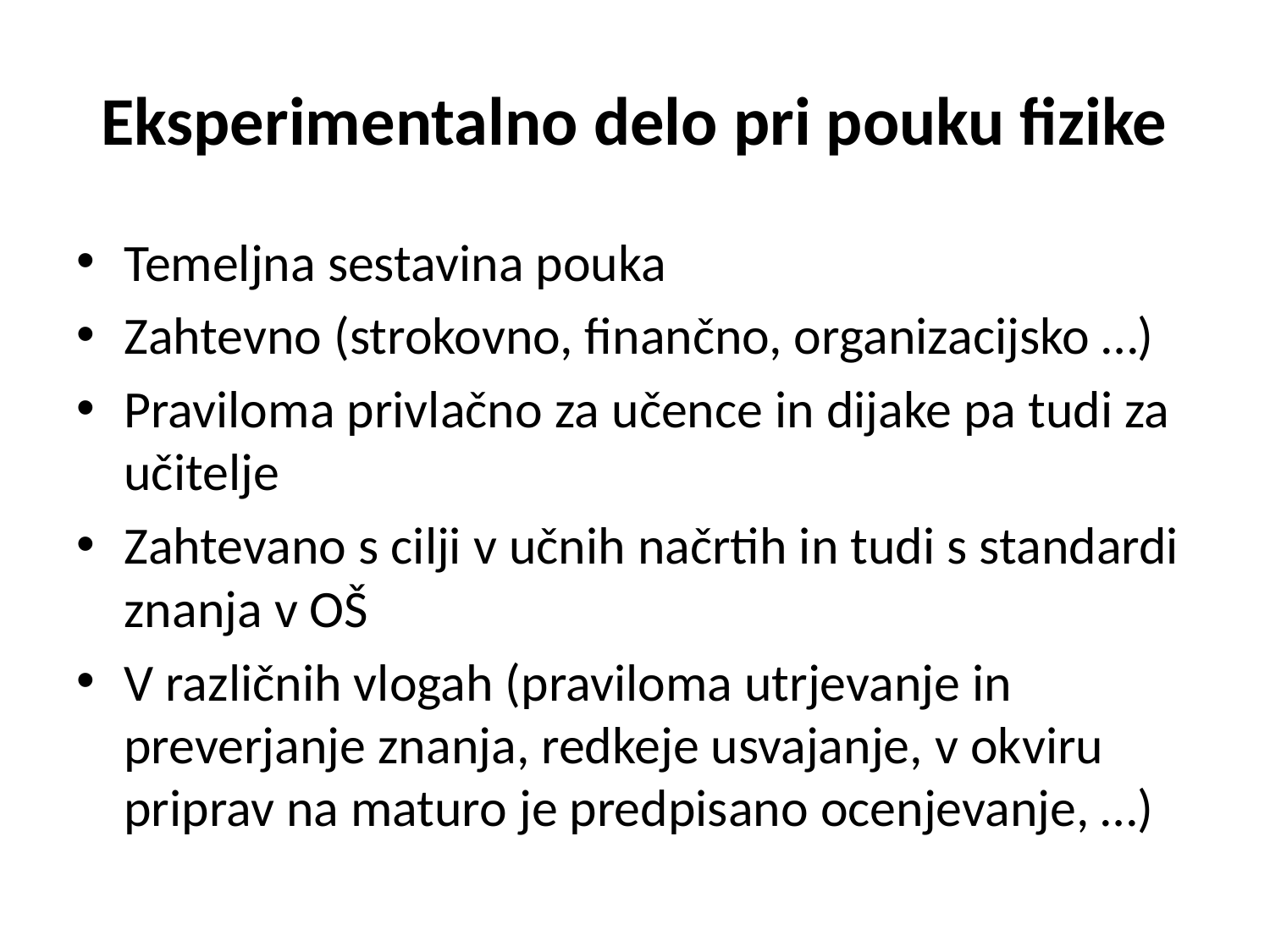

# Eksperimentalno delo pri pouku fizike
Temeljna sestavina pouka
Zahtevno (strokovno, finančno, organizacijsko …)
Praviloma privlačno za učence in dijake pa tudi za učitelje
Zahtevano s cilji v učnih načrtih in tudi s standardi znanja v OŠ
V različnih vlogah (praviloma utrjevanje in preverjanje znanja, redkeje usvajanje, v okviru priprav na maturo je predpisano ocenjevanje, …)